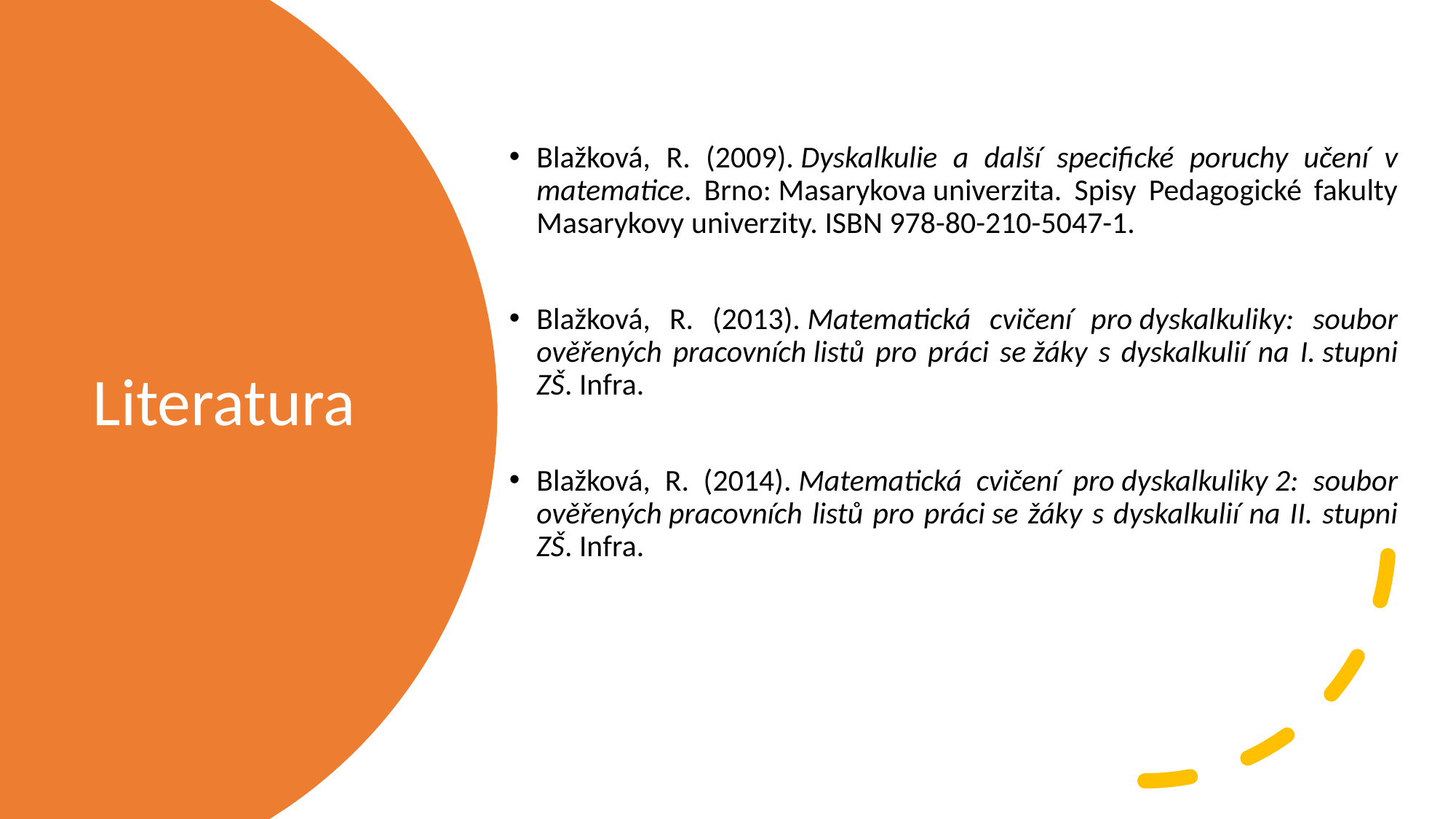

Blažková, R. (2009). Dyskalkulie a další specifické poruchy učení v matematice. Brno: Masarykova univerzita. Spisy Pedagogické fakulty Masarykovy univerzity. ISBN 978-80-210-5047-1.

Blažková, R. (2013). Matematická cvičení pro dyskalkuliky: soubor ověřených pracovních listů pro práci se žáky s dyskalkulií na I. stupni ZŠ. Infra.

Blažková, R. (2014). Matematická cvičení pro dyskalkuliky 2: soubor ověřených pracovních listů pro práci se žáky s dyskalkulií na II. stupni ZŠ. Infra.
# Literatura